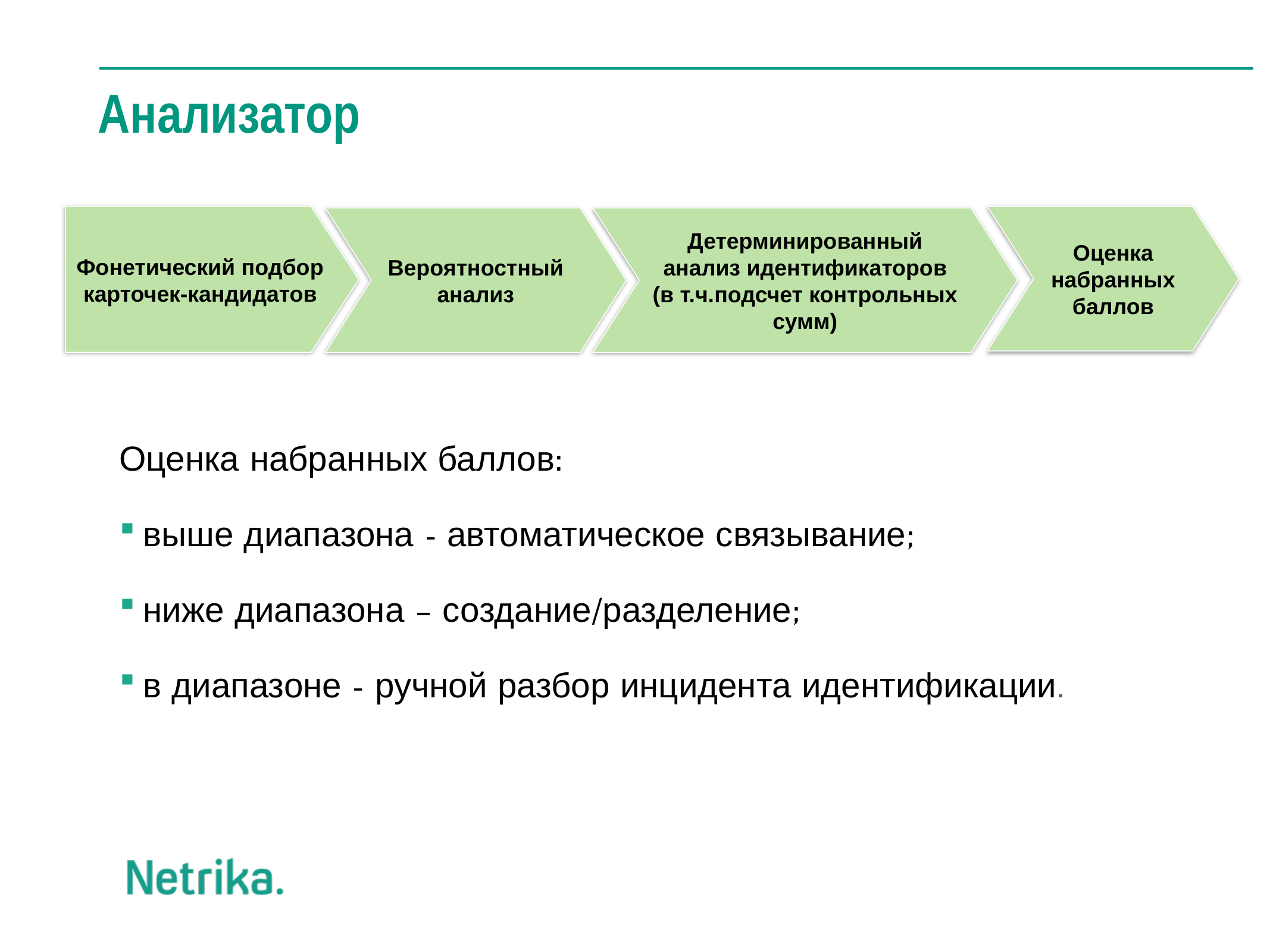

# Анализатор
Фонетический подбор карточек-кандидатов
Оценка набранных баллов
Вероятностный анализ
Детерминированный анализ идентификаторов
(в т.ч.подсчет контрольных сумм)
Оценка набранных баллов:
выше диапазона - автоматическое связывание;
ниже диапазона – создание/разделение;
в диапазоне - ручной разбор инцидента идентификации.